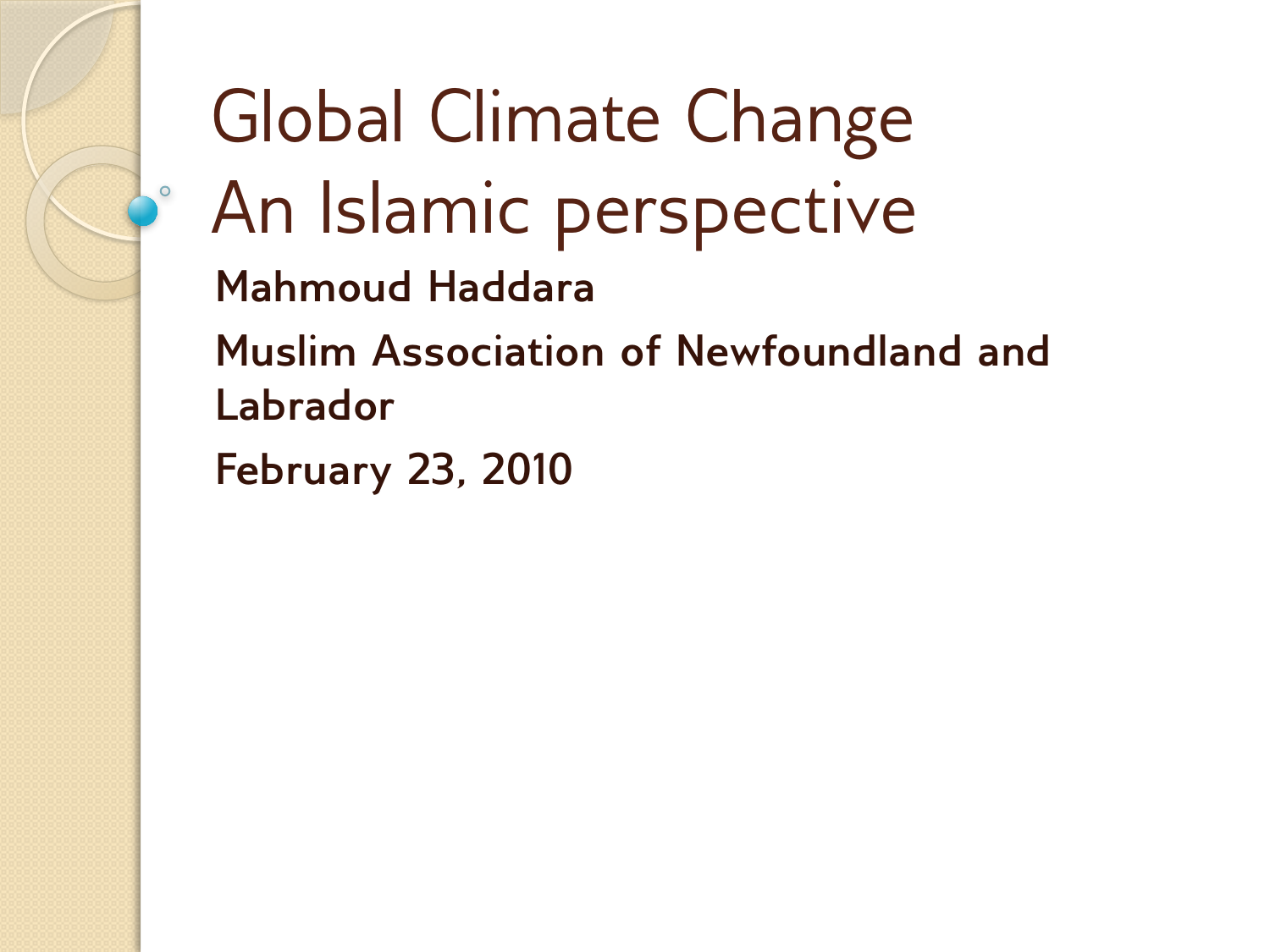

# Global Climate Change An Islamic perspective
Mahmoud Haddara
Muslim Association of Newfoundland and Labrador
February 23, 2010